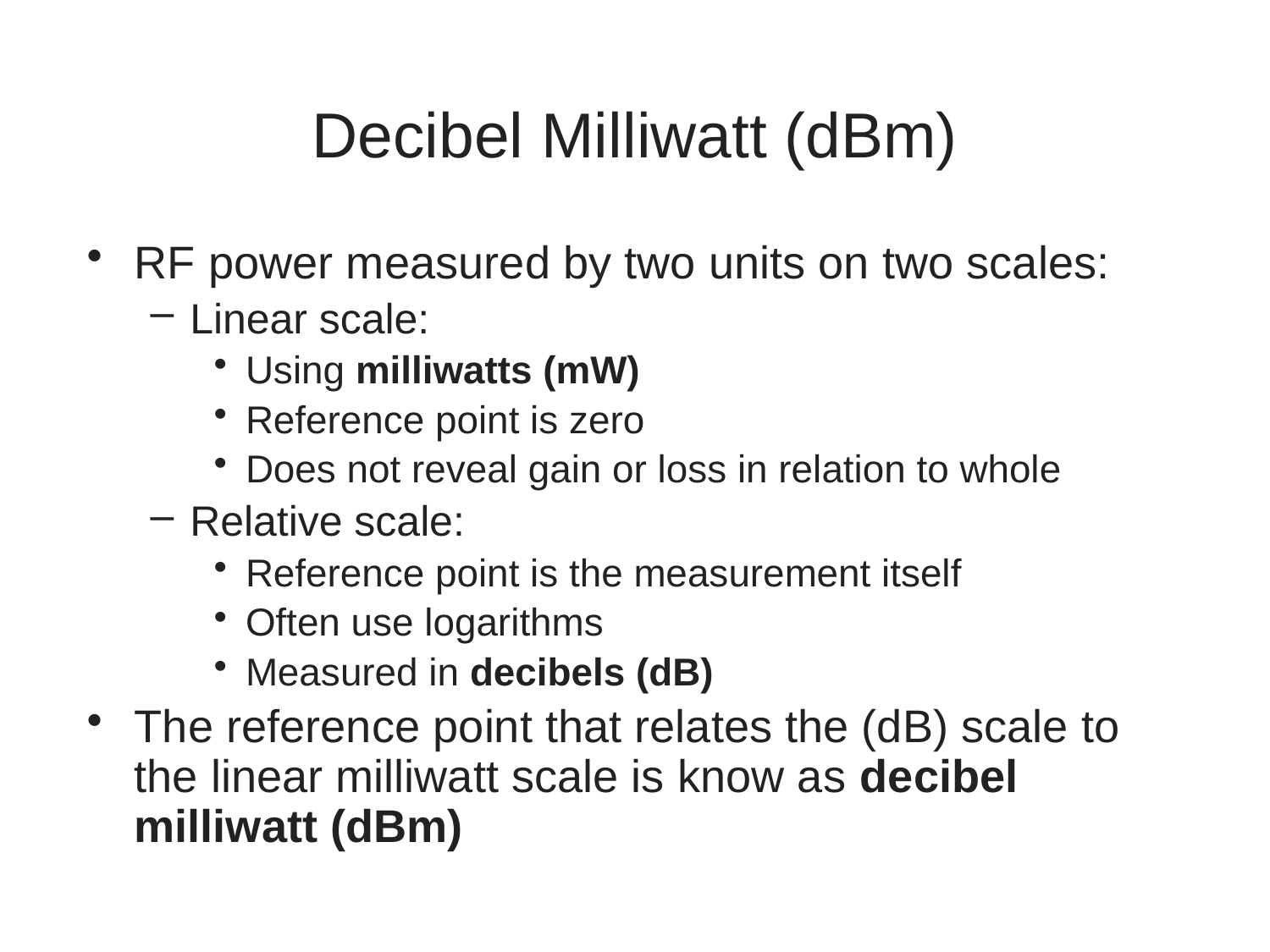

# Decibel Milliwatt (dBm)
RF power measured by two units on two scales:
Linear scale:
Using milliwatts (mW)
Reference point is zero
Does not reveal gain or loss in relation to whole
Relative scale:
Reference point is the measurement itself
Often use logarithms
Measured in decibels (dB)
The reference point that relates the (dB) scale to the linear milliwatt scale is know as decibel milliwatt (dBm)
19